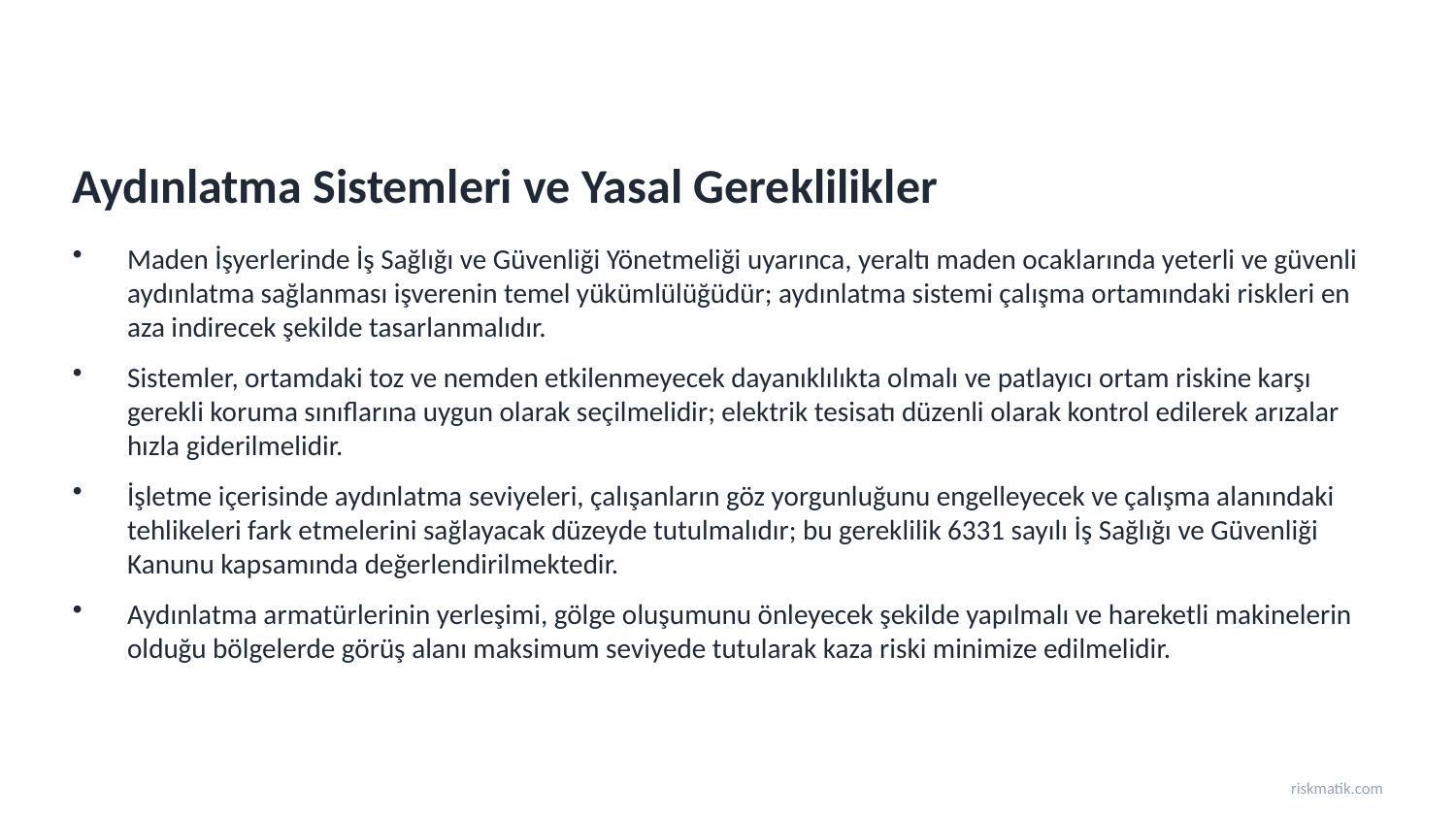

Aydınlatma Sistemleri ve Yasal Gereklilikler
Maden İşyerlerinde İş Sağlığı ve Güvenliği Yönetmeliği uyarınca, yeraltı maden ocaklarında yeterli ve güvenli aydınlatma sağlanması işverenin temel yükümlülüğüdür; aydınlatma sistemi çalışma ortamındaki riskleri en aza indirecek şekilde tasarlanmalıdır.
Sistemler, ortamdaki toz ve nemden etkilenmeyecek dayanıklılıkta olmalı ve patlayıcı ortam riskine karşı gerekli koruma sınıflarına uygun olarak seçilmelidir; elektrik tesisatı düzenli olarak kontrol edilerek arızalar hızla giderilmelidir.
İşletme içerisinde aydınlatma seviyeleri, çalışanların göz yorgunluğunu engelleyecek ve çalışma alanındaki tehlikeleri fark etmelerini sağlayacak düzeyde tutulmalıdır; bu gereklilik 6331 sayılı İş Sağlığı ve Güvenliği Kanunu kapsamında değerlendirilmektedir.
Aydınlatma armatürlerinin yerleşimi, gölge oluşumunu önleyecek şekilde yapılmalı ve hareketli makinelerin olduğu bölgelerde görüş alanı maksimum seviyede tutularak kaza riski minimize edilmelidir.
riskmatik.com